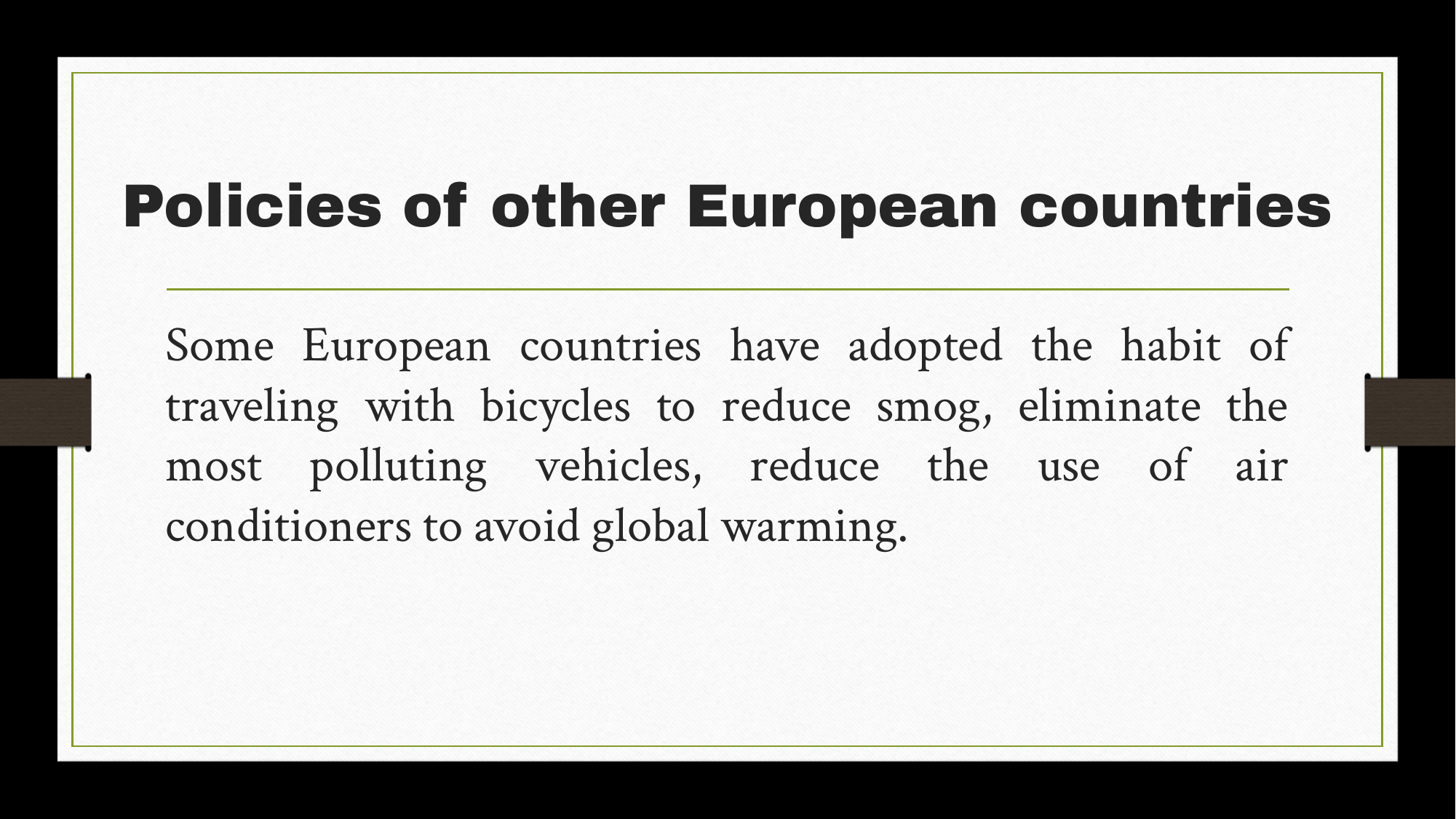

# Policies of other European countries
Some European countries have adopted the habit of traveling with bicycles to reduce smog, eliminate the most polluting vehicles, reduce the use of air conditioners to avoid global warming.